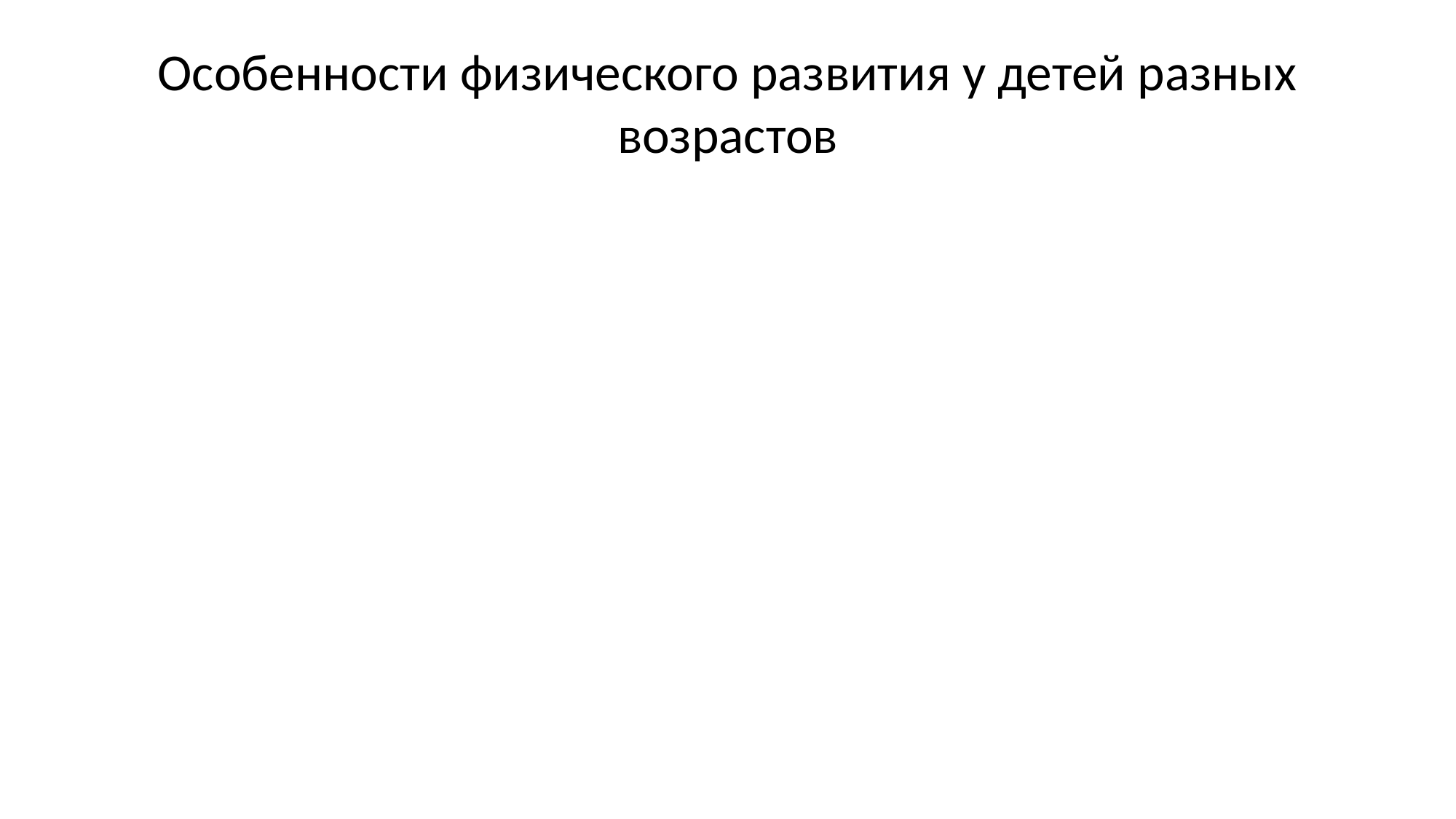

# Особенности физического развития у детей разных возрастов